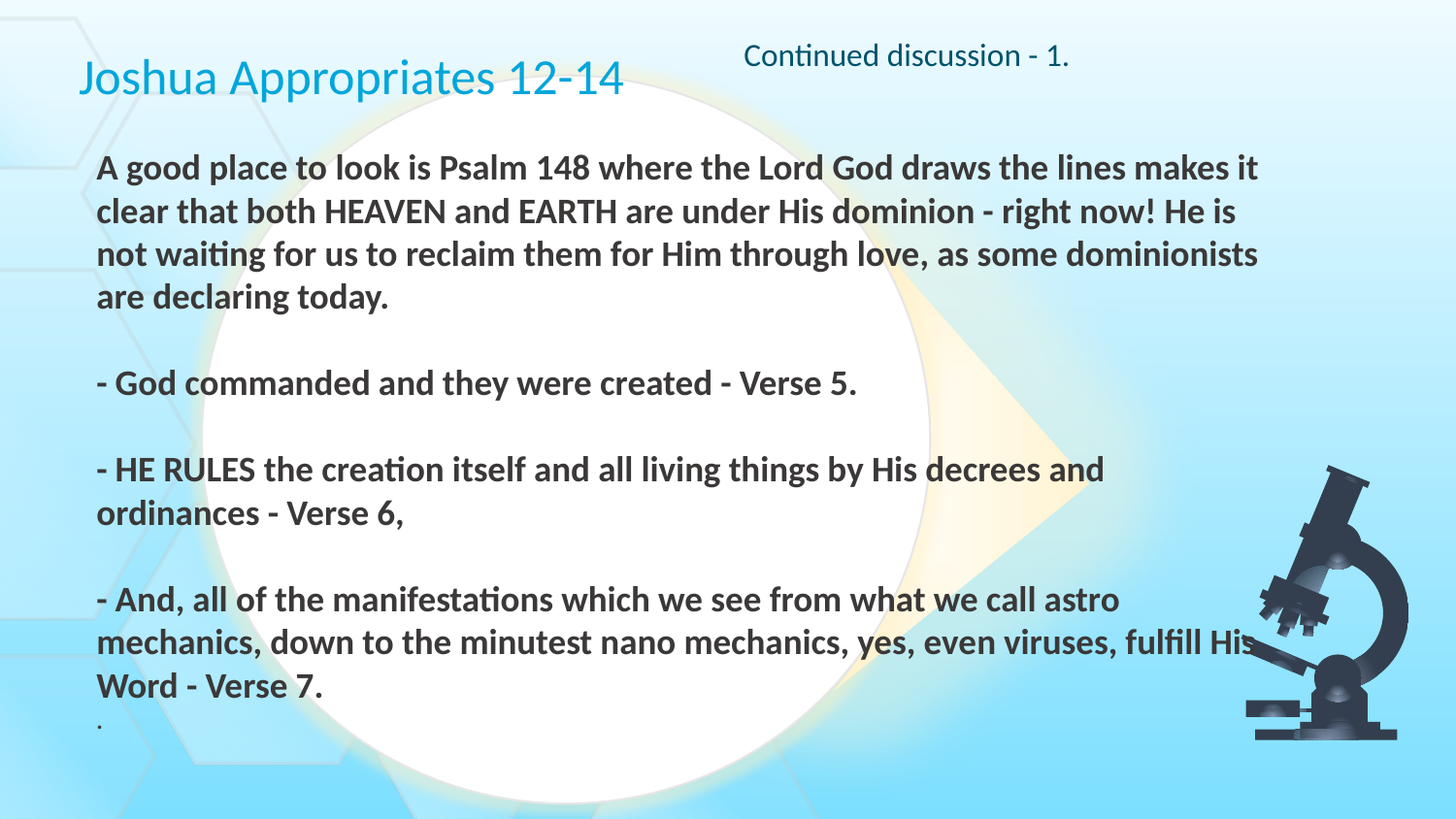

Continued discussion - 1.
Joshua Appropriates 12-14

A good place to look is Psalm 148 where the Lord God draws the lines makes it clear that both HEAVEN and EARTH are under His dominion - right now! He is not waiting for us to reclaim them for Him through love, as some dominionists are declaring today.

- God commanded and they were created - Verse 5.

- HE RULES the creation itself and all living things by His decrees and ordinances - Verse 6,

- And, all of the manifestations which we see from what we call astro mechanics, down to the minutest nano mechanics, yes, even viruses, fulfill His Word - Verse 7.
.